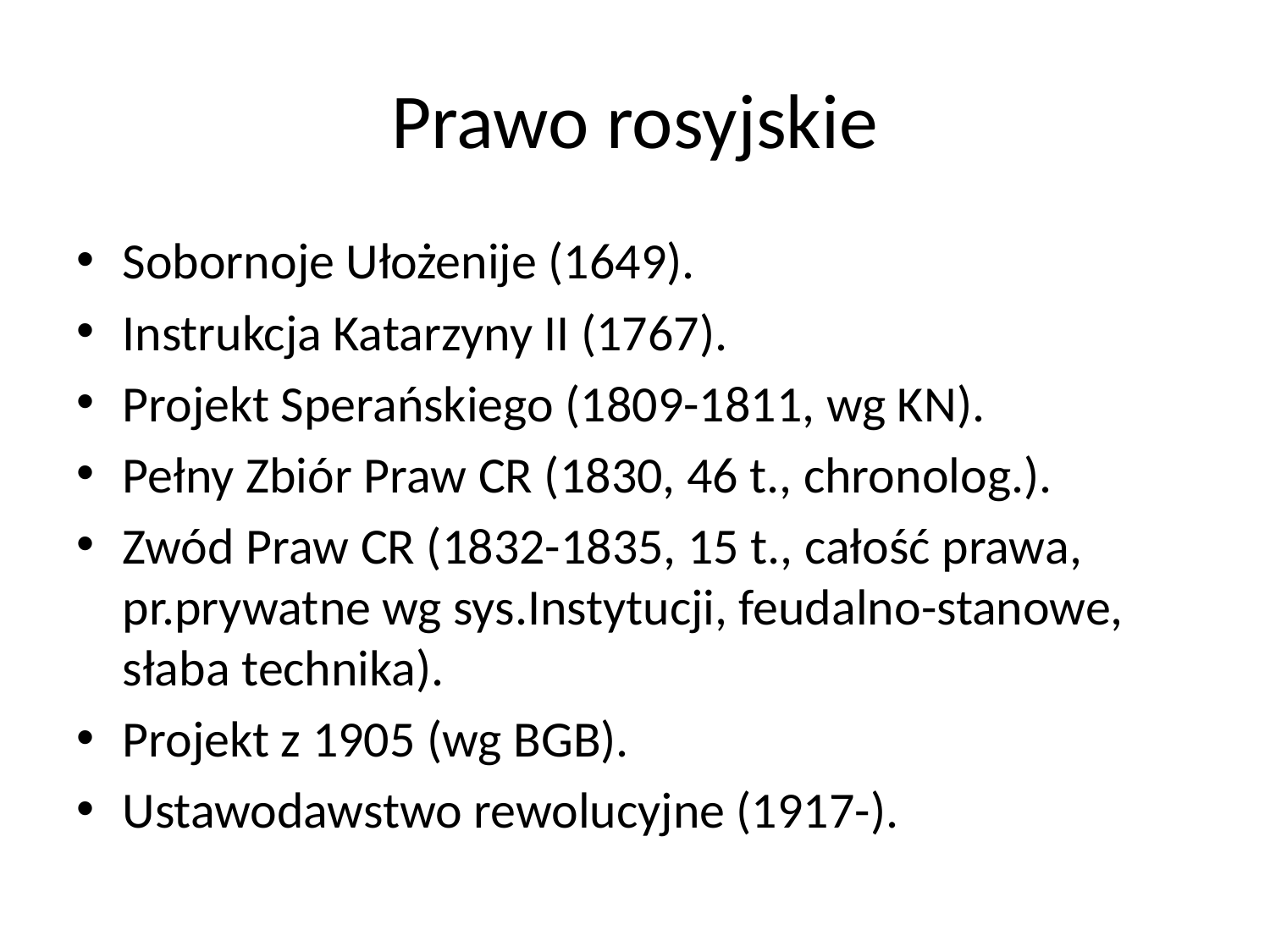

# Prawo rosyjskie
Sobornoje Ułożenije (1649).
Instrukcja Katarzyny II (1767).
Projekt Sperańskiego (1809-1811, wg KN).
Pełny Zbiór Praw CR (1830, 46 t., chronolog.).
Zwód Praw CR (1832-1835, 15 t., całość prawa, pr.prywatne wg sys.Instytucji, feudalno-stanowe, słaba technika).
Projekt z 1905 (wg BGB).
Ustawodawstwo rewolucyjne (1917-).